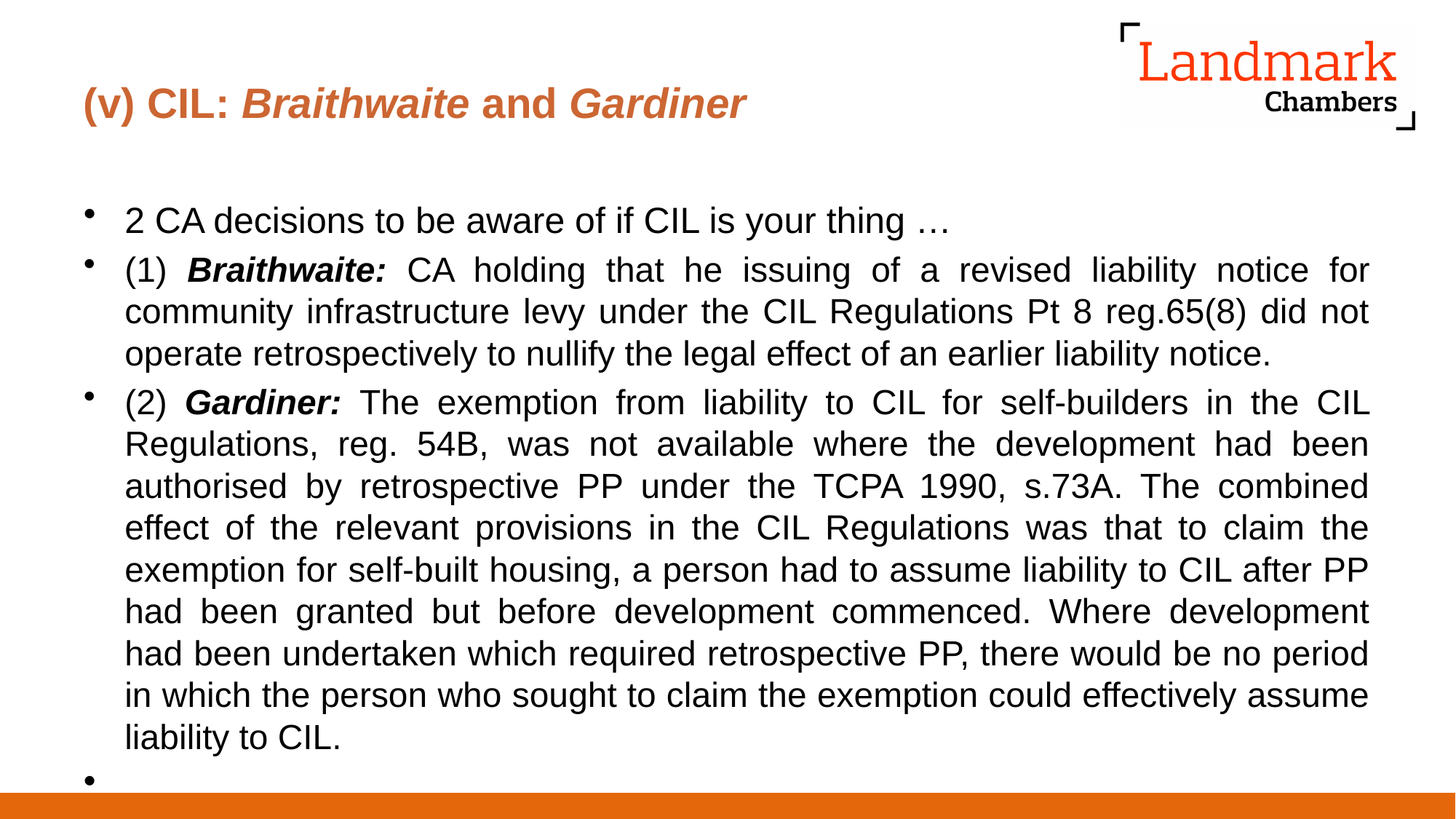

# (v) CIL: Braithwaite and Gardiner
2 CA decisions to be aware of if CIL is your thing …
(1) Braithwaite: CA holding that he issuing of a revised liability notice for community infrastructure levy under the CIL Regulations Pt 8 reg.65(8) did not operate retrospectively to nullify the legal effect of an earlier liability notice.
(2) Gardiner: The exemption from liability to CIL for self-builders in the CIL Regulations, reg. 54B, was not available where the development had been authorised by retrospective PP under the TCPA 1990, s.73A. The combined effect of the relevant provisions in the CIL Regulations was that to claim the exemption for self-built housing, a person had to assume liability to CIL after PP had been granted but before development commenced. Where development had been undertaken which required retrospective PP, there would be no period in which the person who sought to claim the exemption could effectively assume liability to CIL.